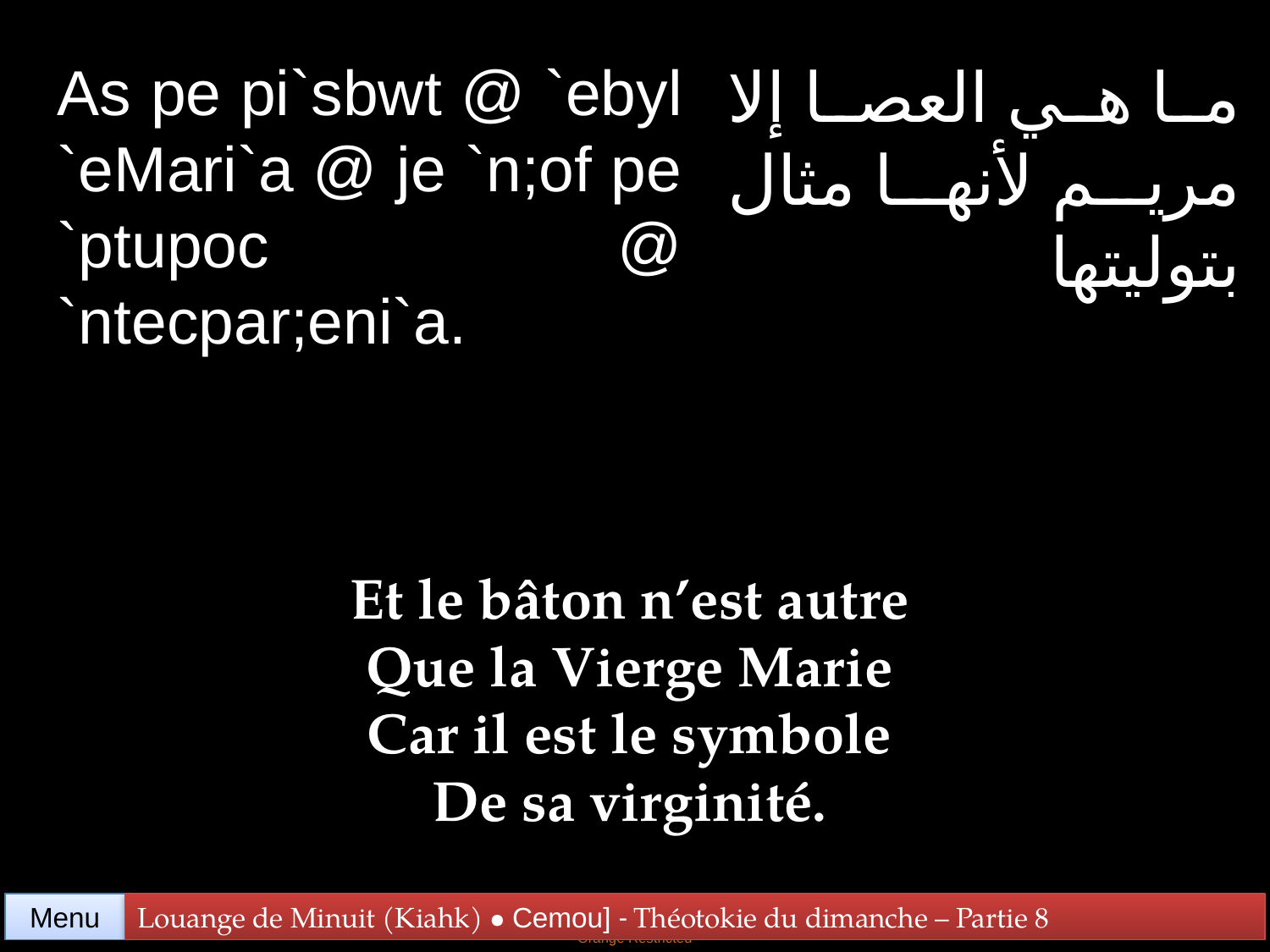

As pe pi`sbwt @ `ebyl `eMari`a @ je `n;of pe `ptupoc @ `ntecpar;eni`a.
ما هي العصا إلا مريم لأنها مثال بتوليتها
Et le bâton n’est autre
Que la Vierge Marie
Car il est le symbole
De sa virginité.
Menu
Louange de Minuit (Kiahk) • Cemou] - Théotokie du dimanche – Partie 8